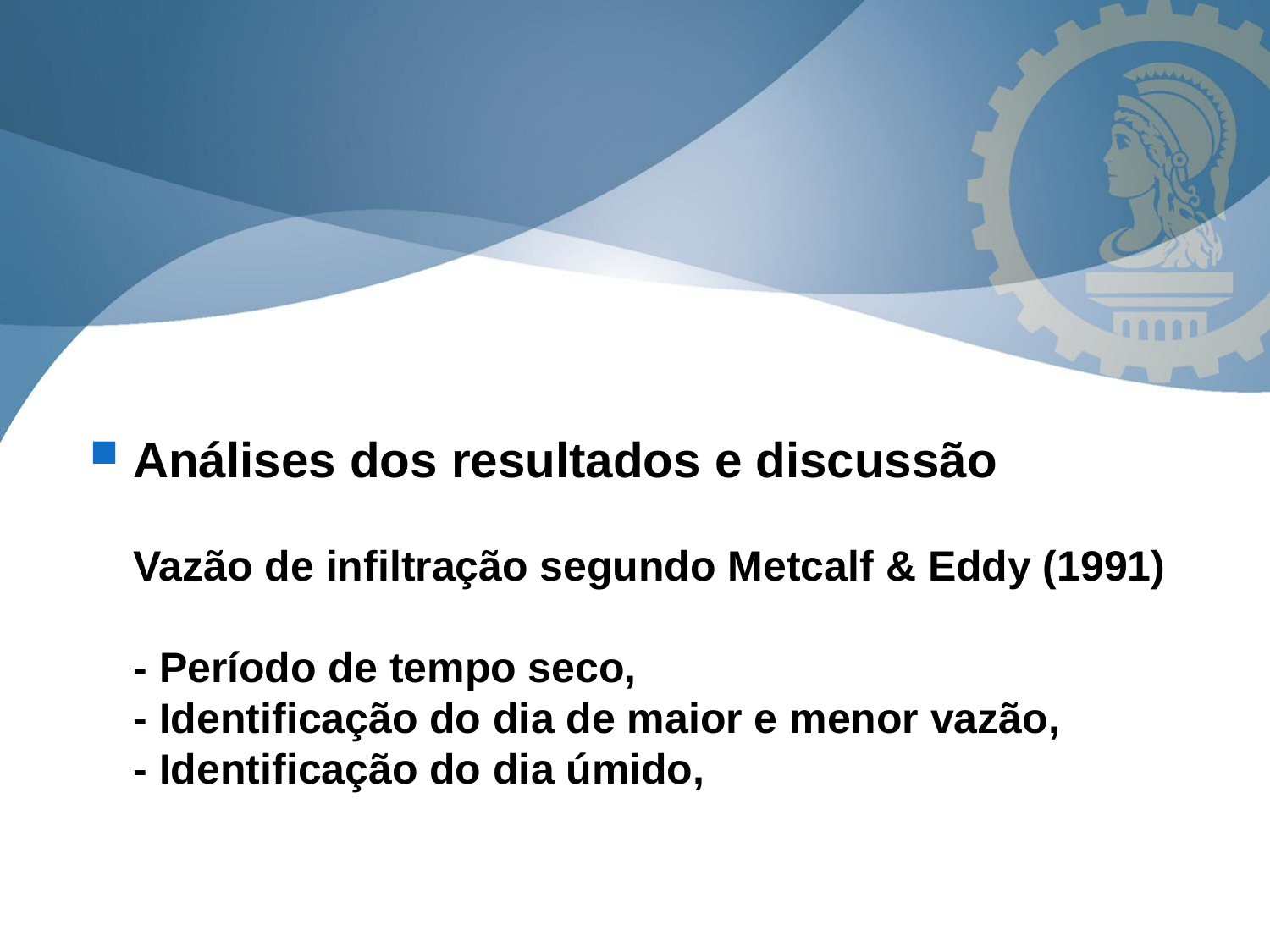

Análises dos resultados e discussão

	Vazão de infiltração segundo Metcalf & Eddy (1991)

	- Período de tempo seco,
	- Identificação do dia de maior e menor vazão,
	- Identificação do dia úmido,